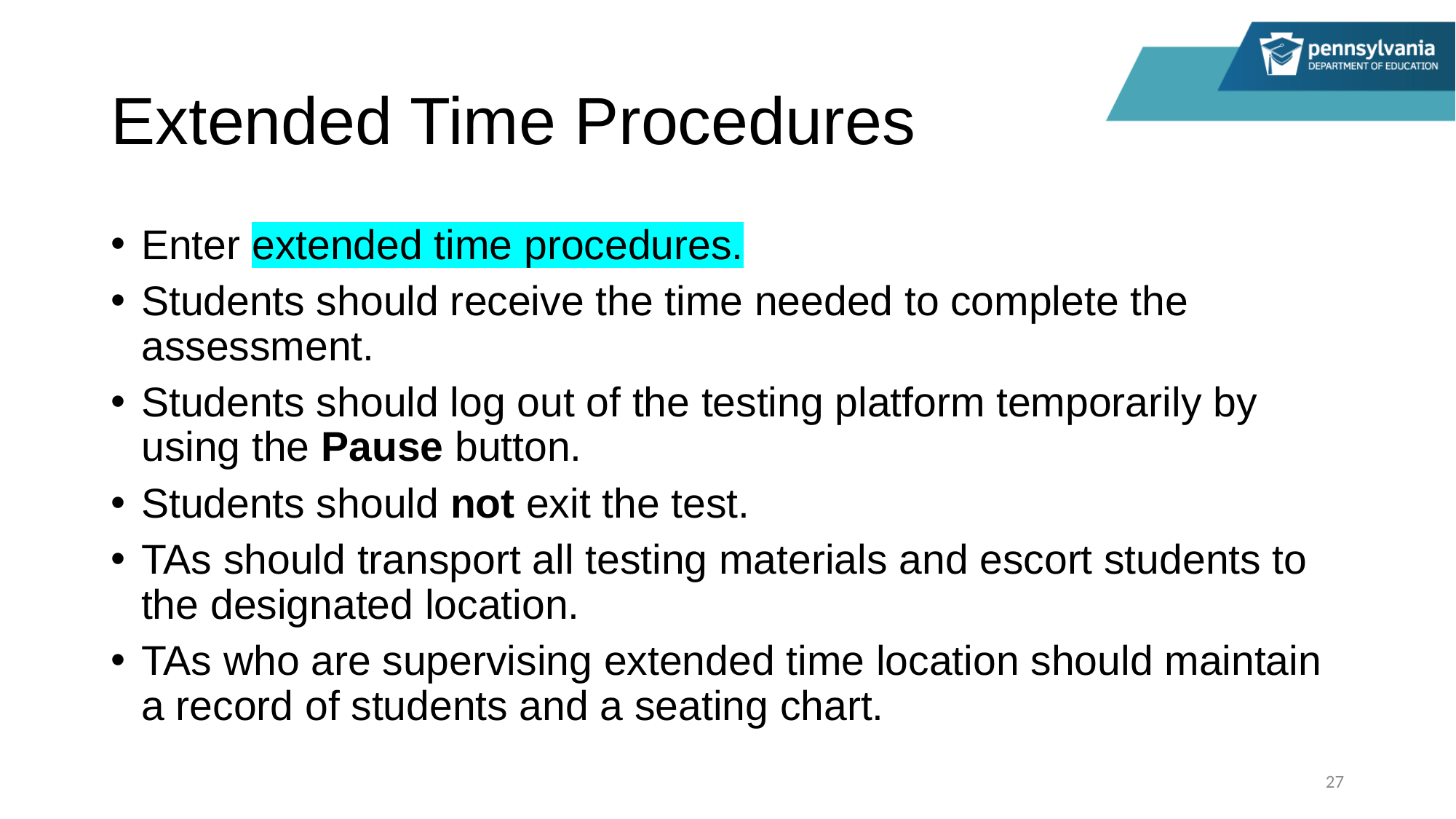

# Extended Time Procedures
Enter extended time procedures.
Students should receive the time needed to complete the assessment.
Students should log out of the testing platform temporarily by using the Pause button.
Students should not exit the test.
TAs should transport all testing materials and escort students to the designated location.
TAs who are supervising extended time location should maintain a record of students and a seating chart.

27